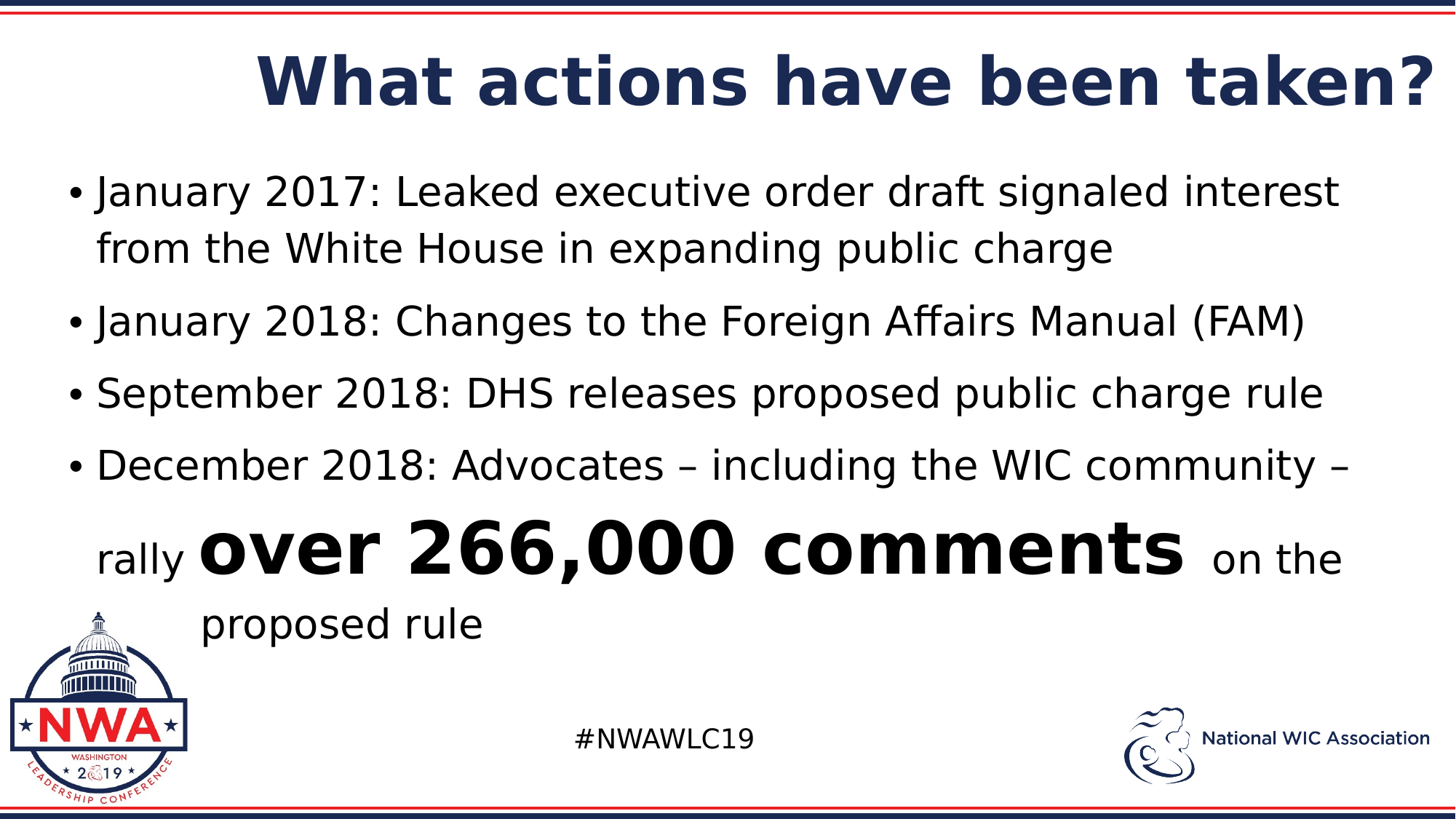

What actions have been taken?
January 2017: Leaked executive order draft signaled interest from the White House in expanding public charge
January 2018: Changes to the Foreign Affairs Manual (FAM)
September 2018: DHS releases proposed public charge rule
December 2018: Advocates – including the WIC community – rally over 266,000 comments on the
        proposed rule